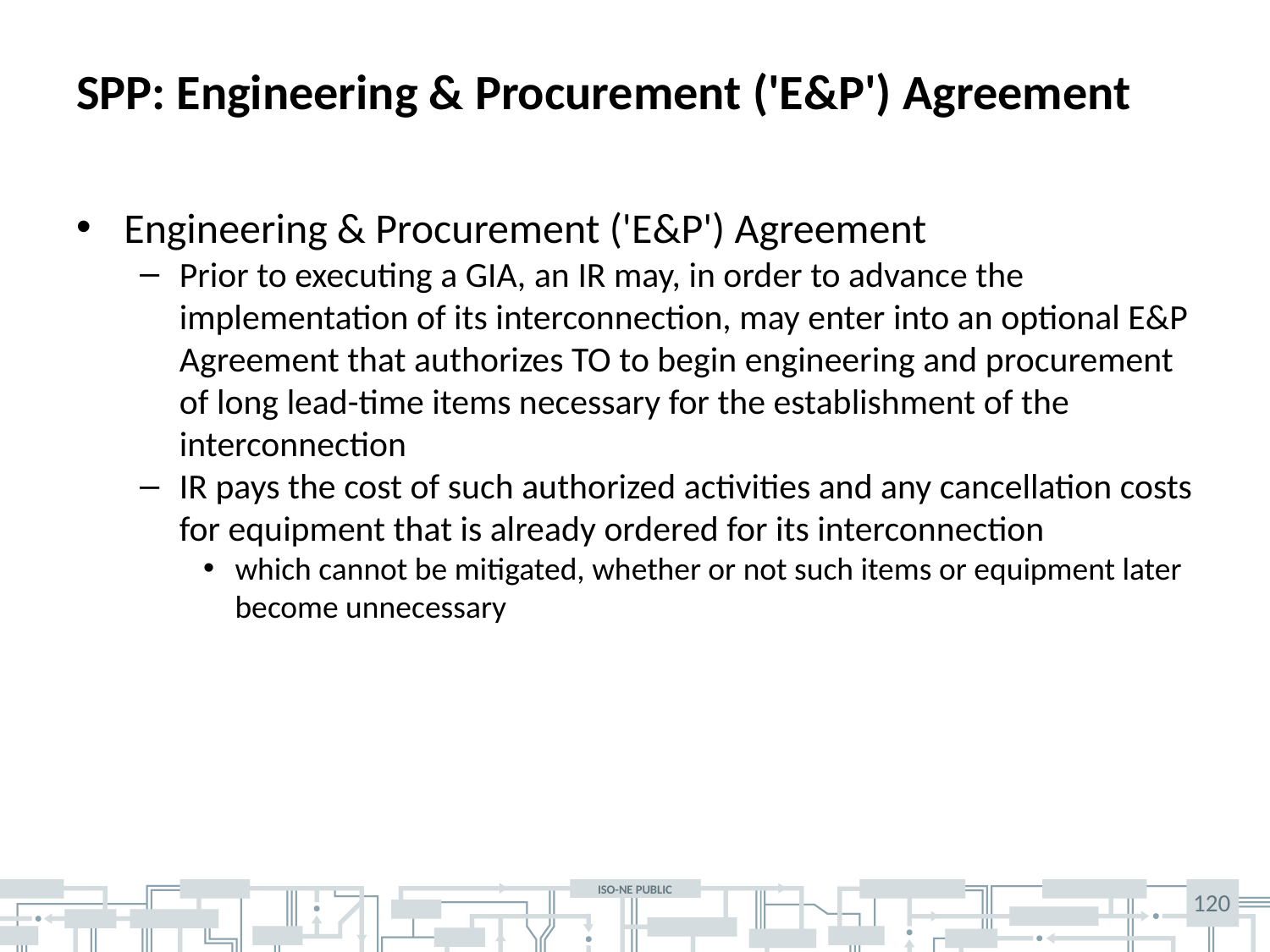

# SPP: Engineering & Procurement ('E&P') Agreement
Engineering & Procurement ('E&P') Agreement
Prior to executing a GIA, an IR may, in order to advance the implementation of its interconnection, may enter into an optional E&P Agreement that authorizes TO to begin engineering and procurement of long lead-time items necessary for the establishment of the interconnection
IR pays the cost of such authorized activities and any cancellation costs for equipment that is already ordered for its interconnection
which cannot be mitigated, whether or not such items or equipment later become unnecessary

120